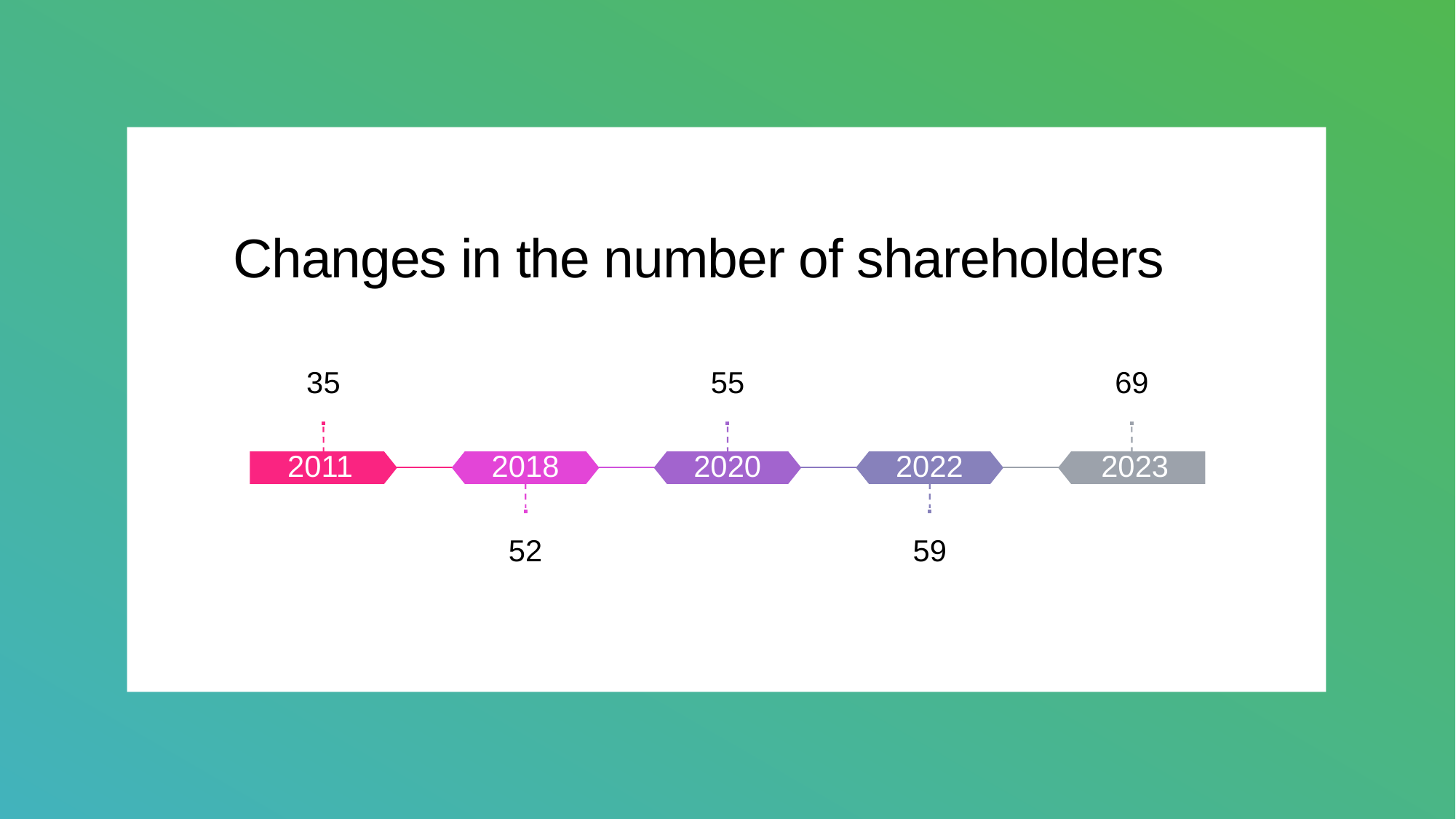

# Changes in the number of shareholders
2011
35
2018
52
2020
55
2022
59
2023
69